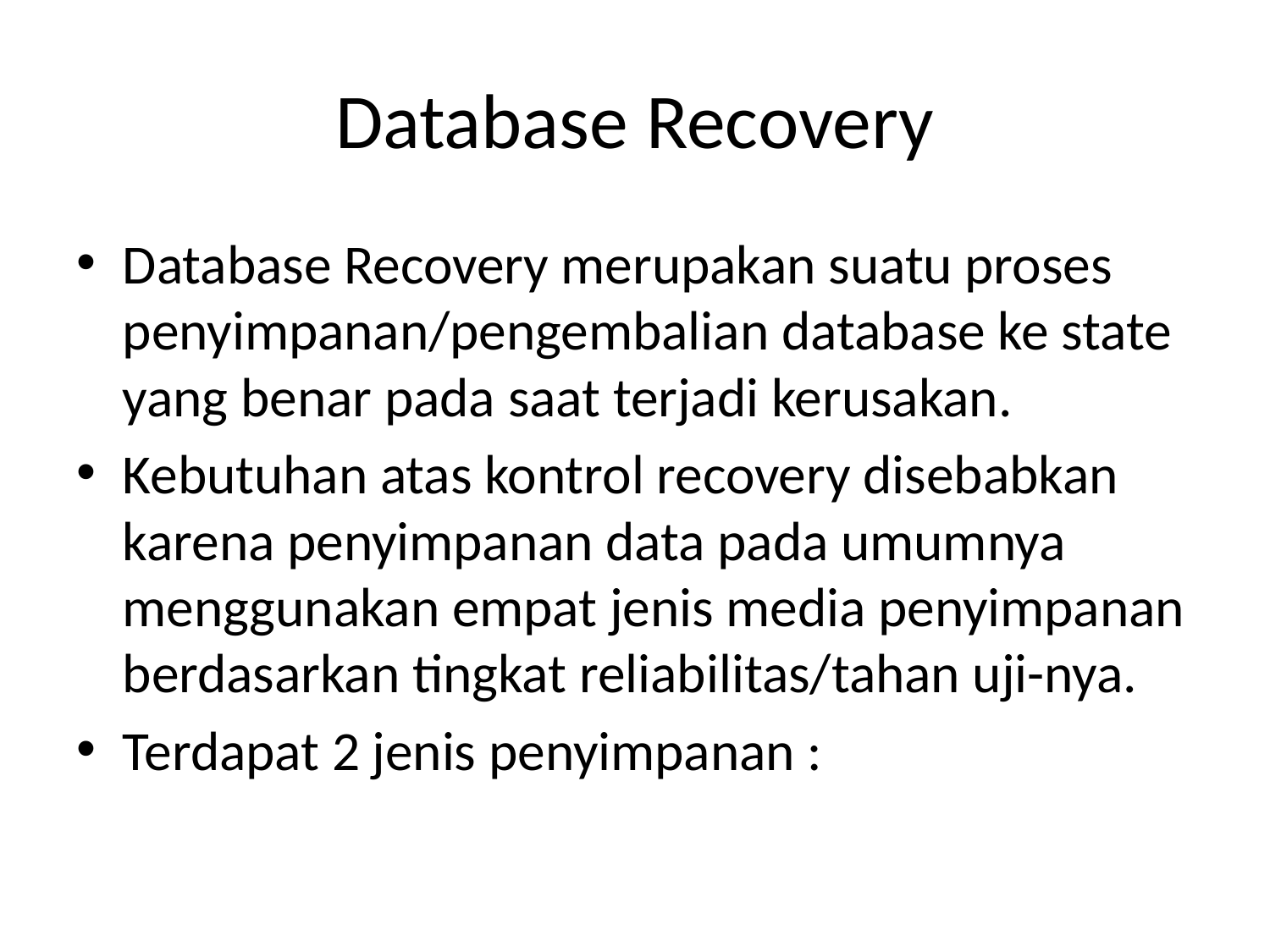

# Database Recovery
Database Recovery merupakan suatu proses penyimpanan/pengembalian database ke state yang benar pada saat terjadi kerusakan.
Kebutuhan atas kontrol recovery disebabkan karena penyimpanan data pada umumnya menggunakan empat jenis media penyimpanan berdasarkan tingkat reliabilitas/tahan uji-nya.
Terdapat 2 jenis penyimpanan :